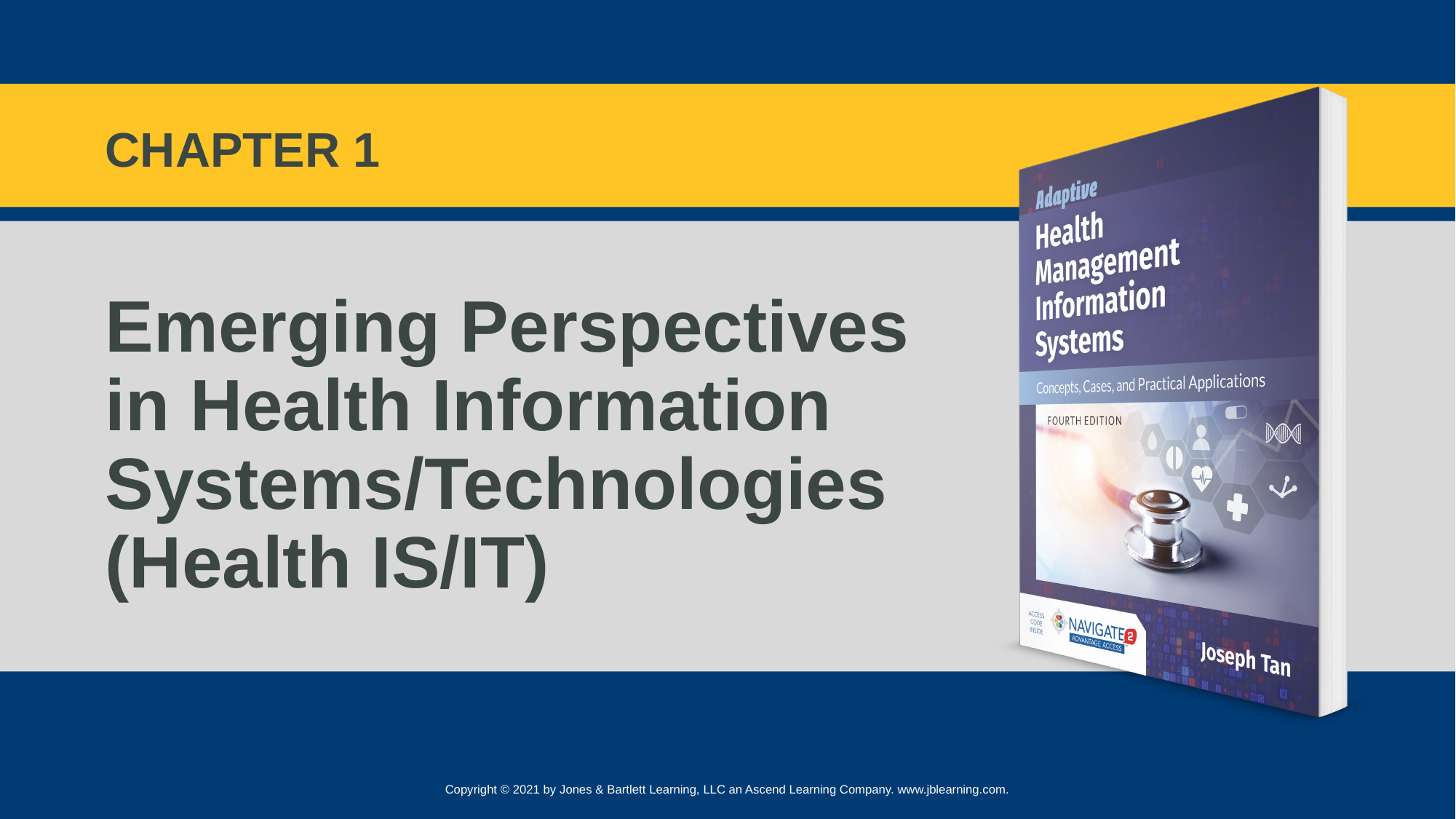

CHAPTER 1
# Emerging Perspectives in Health Information Systems/Technologies (Health IS/IT)